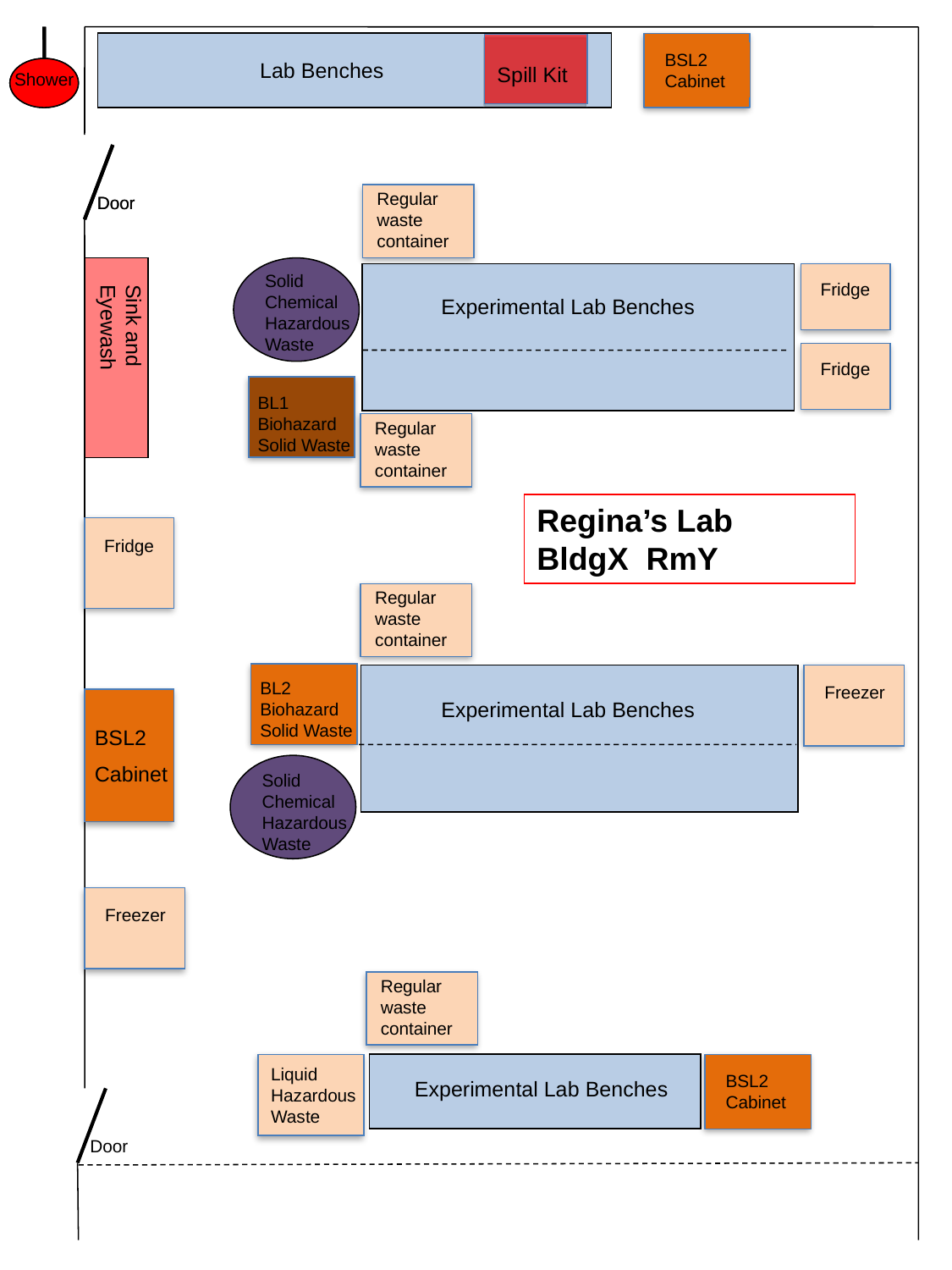

BSL2
Cabinet

Spill Kit
Lab Benches

Shower

Regular waste container

Door
Door

Solid Chemical Hazardous Waste

Fridge
Sink and Eyewash
Experimental Lab Benches

Fridge

BL1 Biohazard Solid Waste
Regular waste container

Regina’s Lab
BldgX  RmY

Fridge
Regular waste container

Freezer
BL2 Biohazard Solid Waste

Experimental Lab Benches
BSL2
Cabinet

Solid Chemical Hazardous Waste

Freezer
Regular waste container

BSL2
Cabinet
Liquid Hazardous Waste
Experimental Lab Benches
Experimental Lab Benches

Door